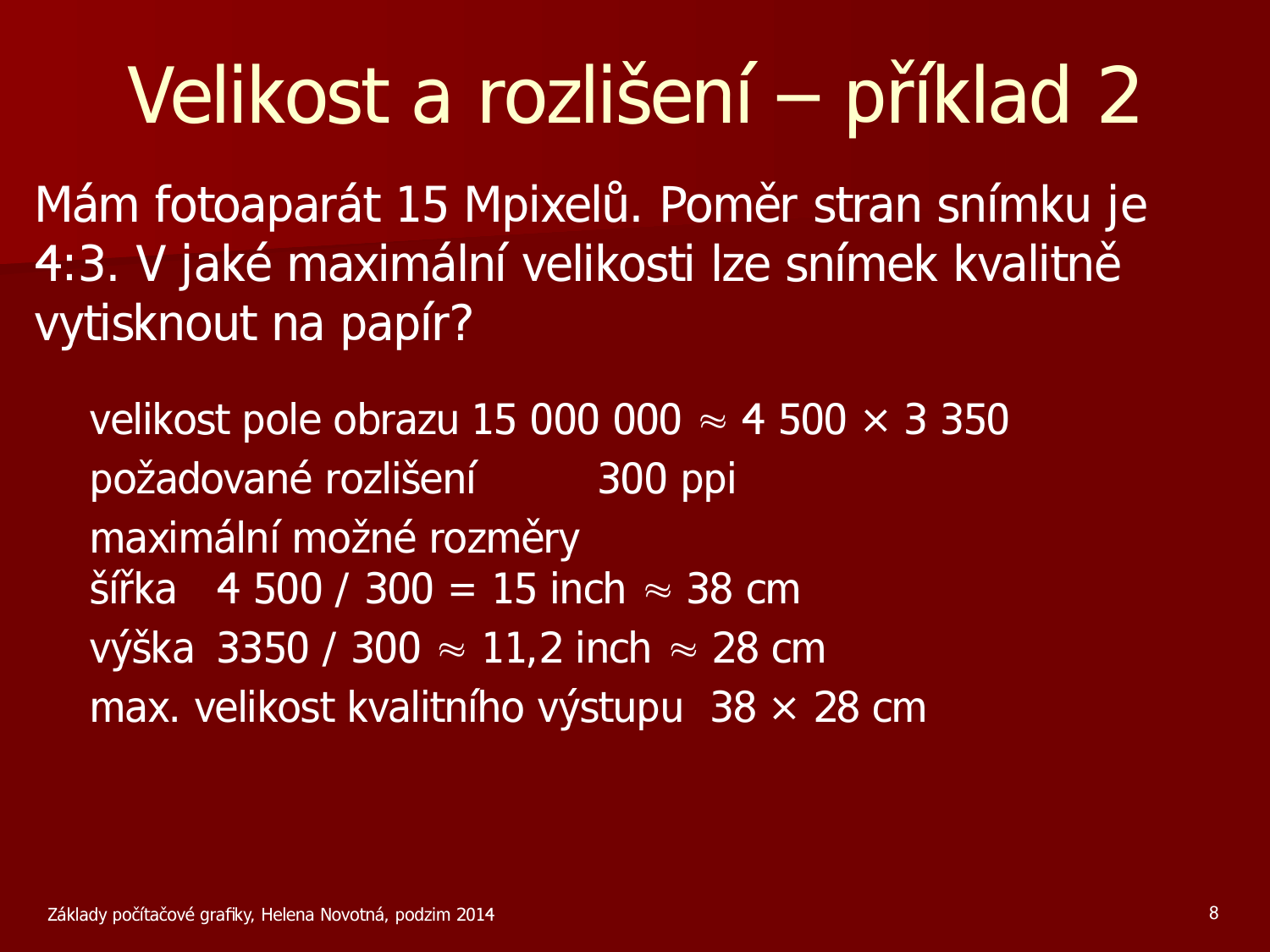

# Velikost a rozlišení – příklad 2
Mám fotoaparát 15 Mpixelů. Poměr stran snímku je 4:3. V jaké maximální velikosti lze snímek kvalitně vytisknout na papír?
velikost pole obrazu	15 000 000 ≈ 4 500 × 3 350
požadované rozlišení 	300 ppi
maximální možné rozměry
šířka	4 500 / 300 = 15 inch ≈ 38 cm
výška	3350 / 300 ≈ 11,2 inch ≈ 28 cm
max. velikost kvalitního výstupu  38 × 28 cm
Základy počítačové grafiky, Helena Novotná, podzim 2014
8